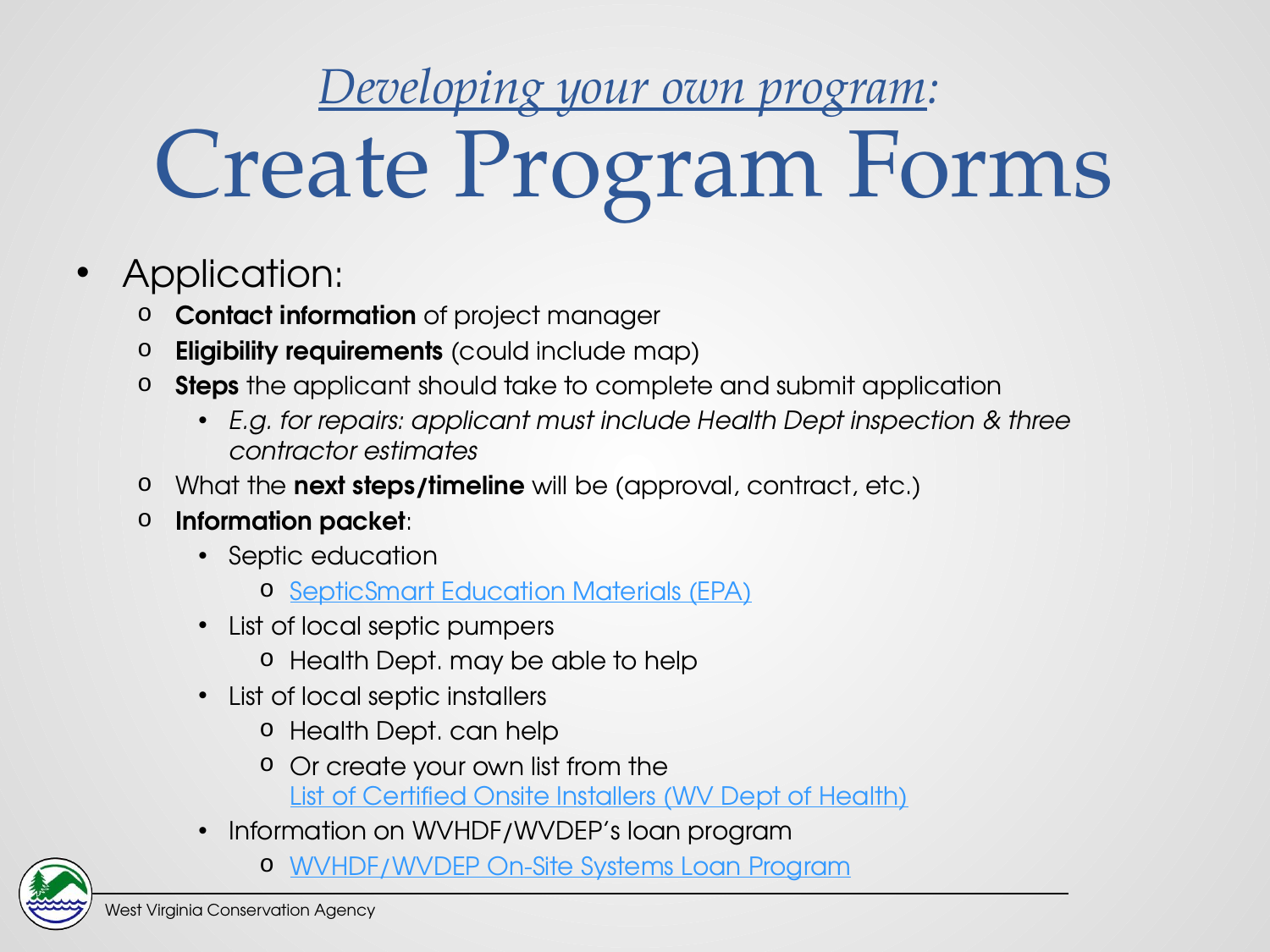

# Developing your own program: Create Program Forms
Application:
Contact information of project manager
Eligibility requirements (could include map)
Steps the applicant should take to complete and submit application
E.g. for repairs: applicant must include Health Dept inspection & three contractor estimates
What the next steps/timeline will be (approval, contract, etc.)
Information packet:
Septic education
SepticSmart Education Materials (EPA)
List of local septic pumpers
Health Dept. may be able to help
List of local septic installers
Health Dept. can help
Or create your own list from the List of Certified Onsite Installers (WV Dept of Health)
Information on WVHDF/WVDEP’s loan program
WVHDF/WVDEP On-Site Systems Loan Program